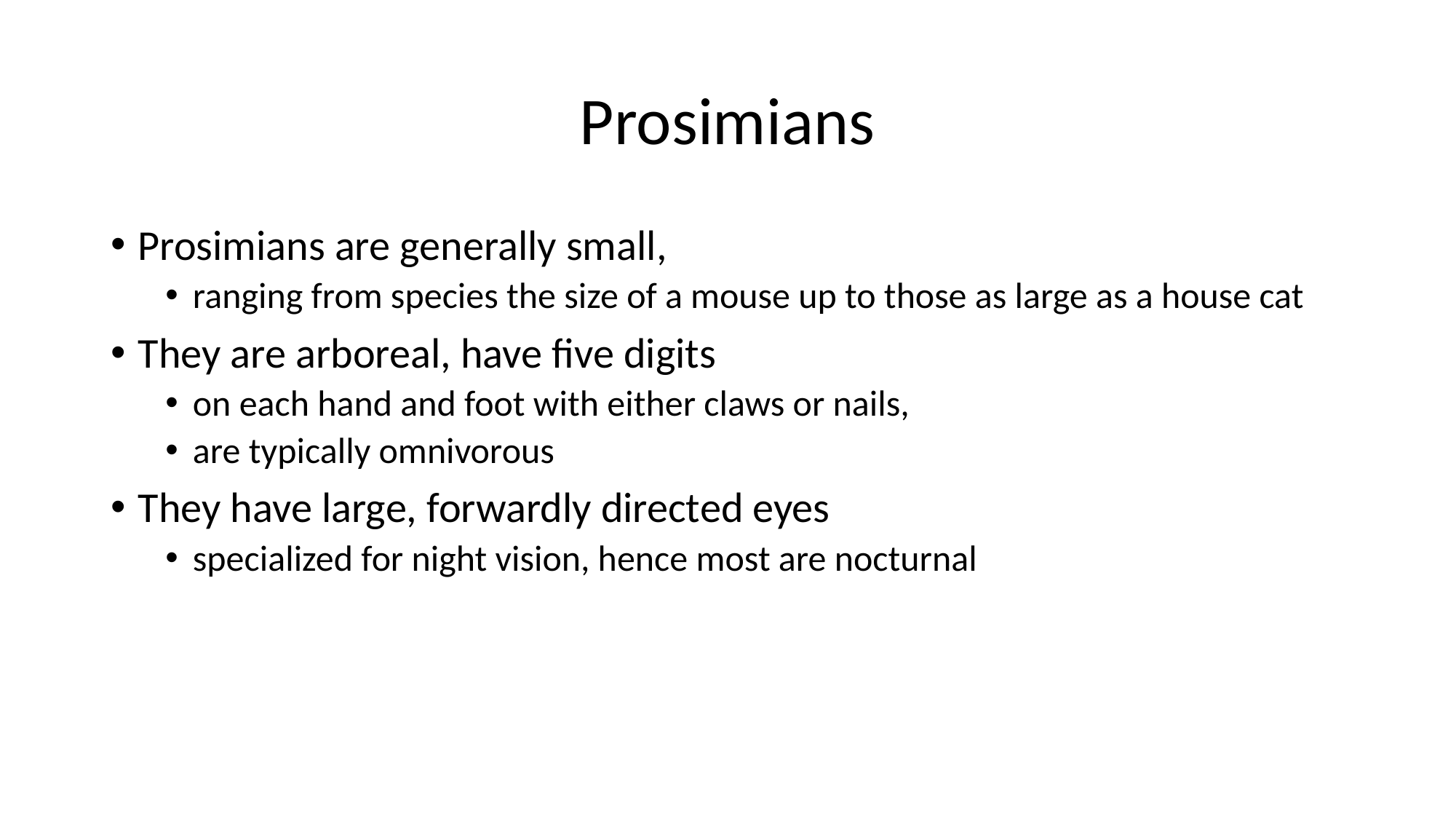

# Prosimians
Prosimians are generally small,
ranging from species the size of a mouse up to those as large as a house cat
They are arboreal, have five digits
on each hand and foot with either claws or nails,
are typically omnivorous
They have large, forwardly directed eyes
specialized for night vision, hence most are nocturnal